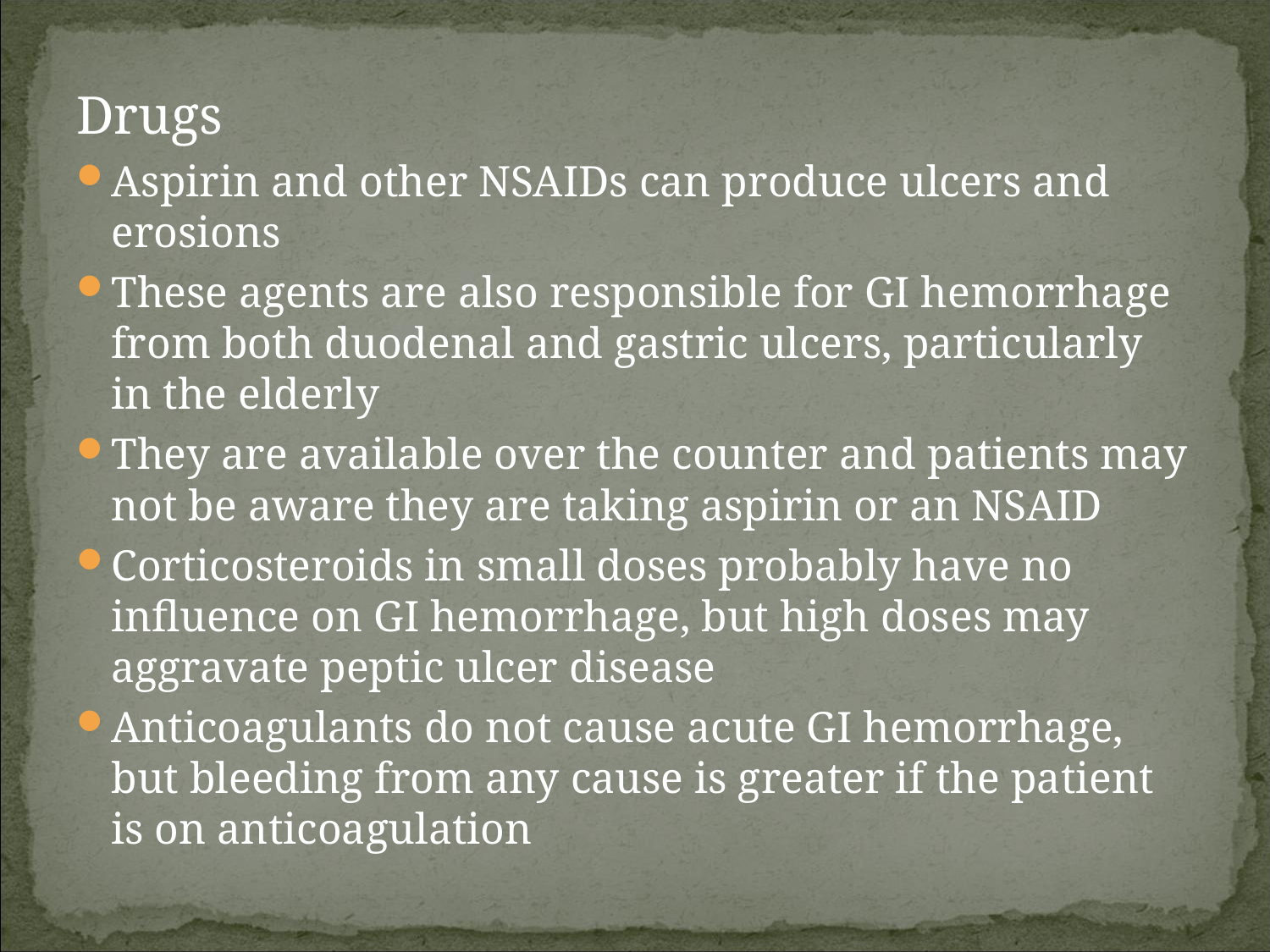

Drugs
Aspirin and other NSAIDs can produce ulcers and erosions
These agents are also responsible for GI hemorrhage from both duodenal and gastric ulcers, particularly in the elderly
They are available over the counter and patients may not be aware they are taking aspirin or an NSAID
Corticosteroids in small doses probably have no influence on GI hemorrhage, but high doses may aggravate peptic ulcer disease
Anticoagulants do not cause acute GI hemorrhage, but bleeding from any cause is greater if the patient is on anticoagulation